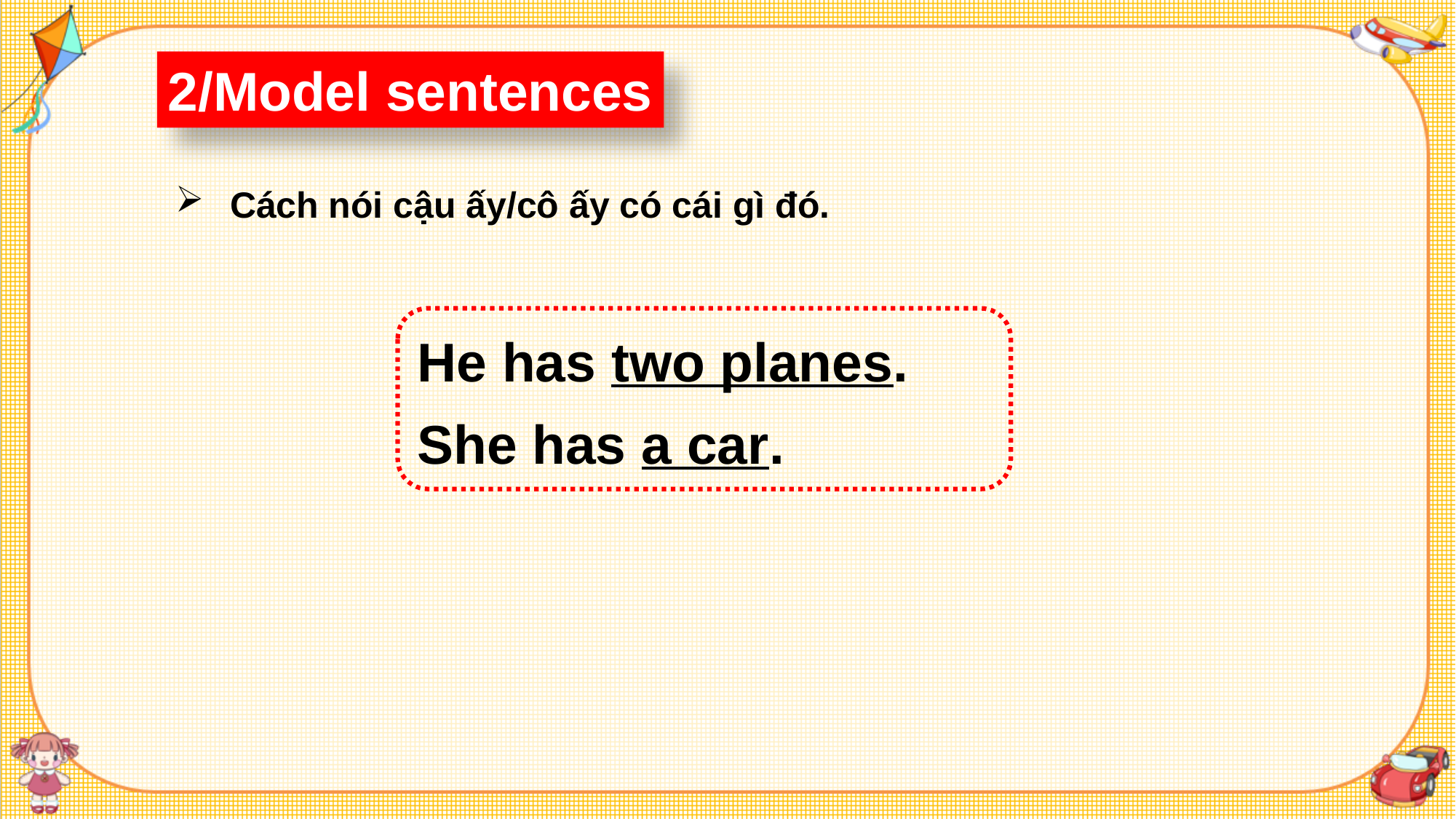

2/Model sentences
Cách nói cậu ấy/cô ấy có cái gì đó.
He has two planes.
She has a car.